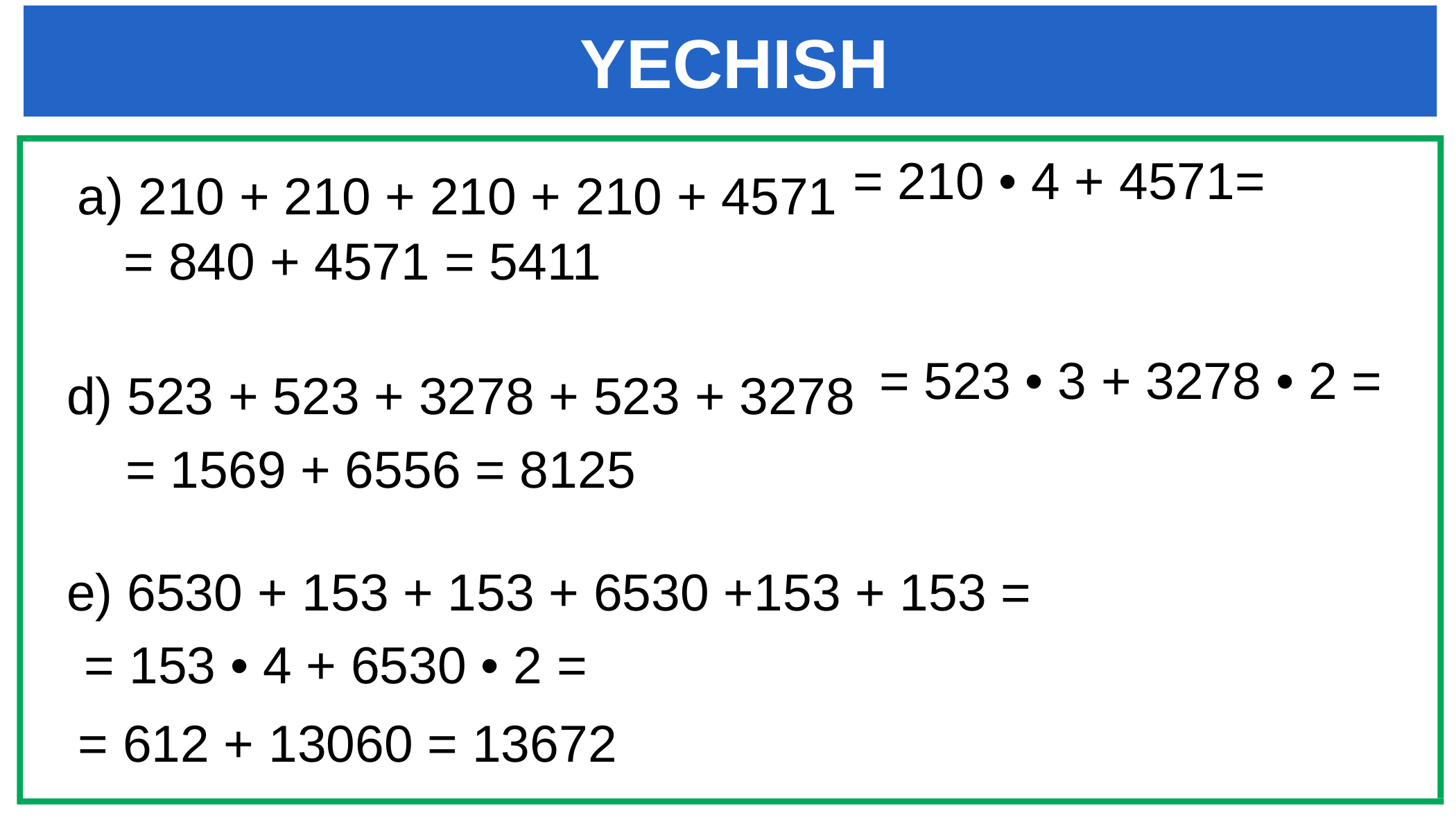

YECHISH
   a) 210 + 210 + 210 + 210 + 4571
= 210 • 4 + 4571=
= 840 + 4571 = 5411
d) 523 + 523 + 3278 + 523 + 3278
= 523 • 3 + 3278 • 2 =
= 1569 + 6556 = 8125
e) 6530 + 153 + 153 + 6530 +153 + 153 =
= 153 • 4 + 6530 • 2 =
= 612 + 13060 = 13672